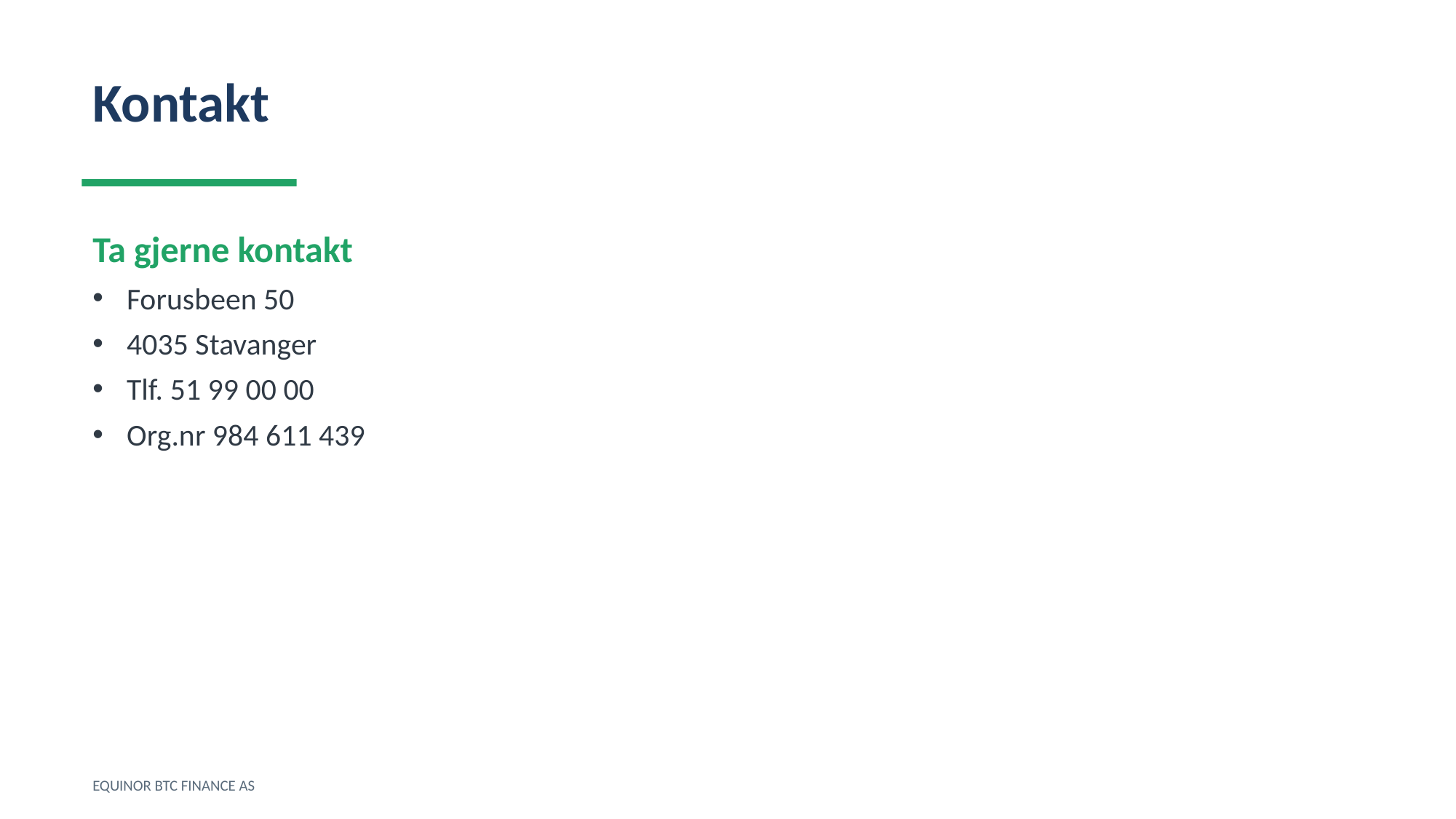

Kontakt

Ta gjerne kontakt
Forusbeen 50
4035 Stavanger
Tlf. 51 99 00 00
Org.nr 984 611 439
EQUINOR BTC FINANCE AS